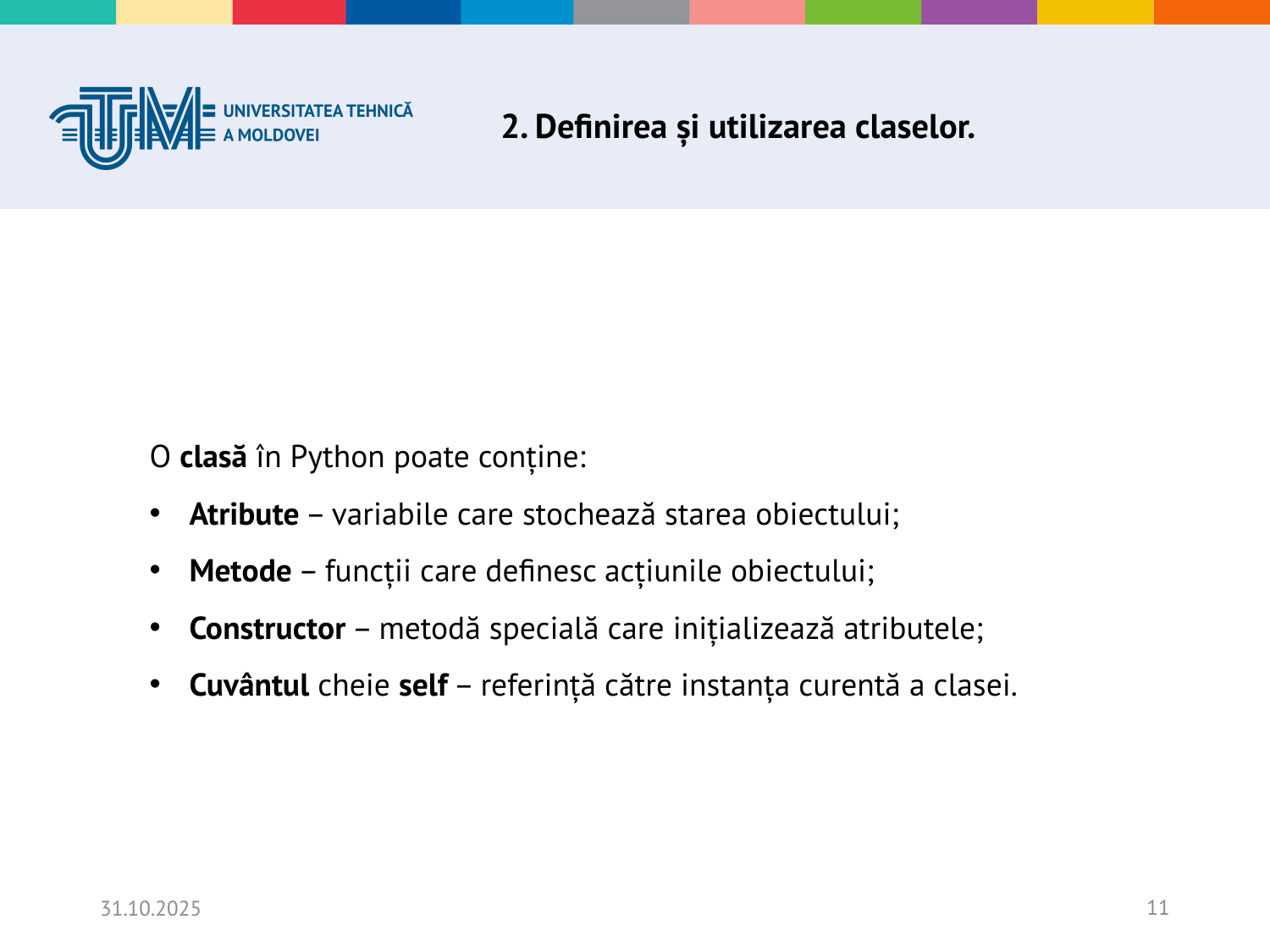

# 2. Definirea și utilizarea claselor.
O clasă în Python poate conține:
Atribute – variabile care stochează starea obiectului;
Metode – funcții care definesc acțiunile obiectului;
Constructor – metodă specială care inițializează atributele;
Cuvântul cheie self – referință către instanța curentă a clasei.
31.10.2025
11